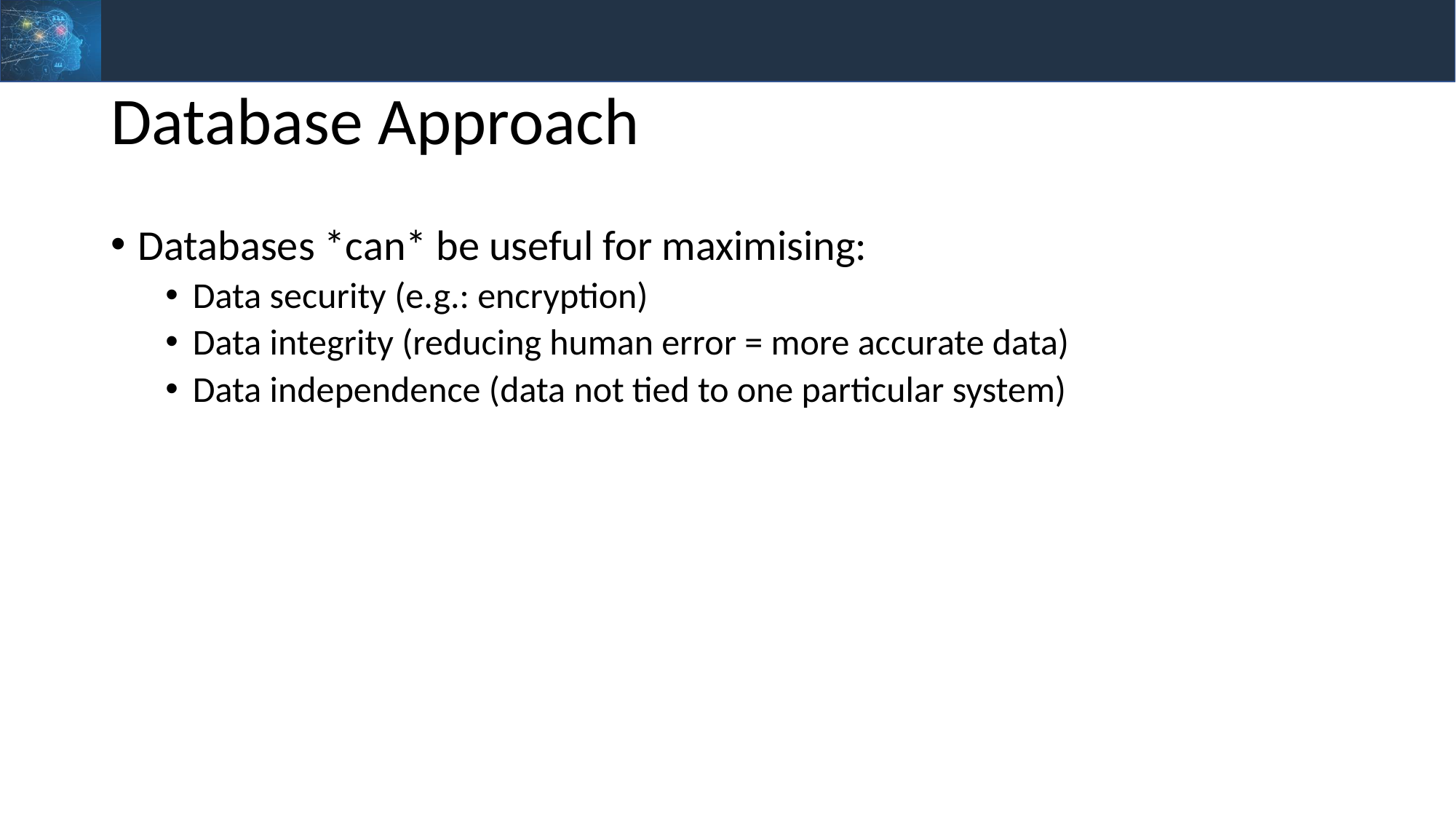

# Database Approach
Databases *can* be useful for maximising:
Data security (e.g.: encryption)
Data integrity (reducing human error = more accurate data)
Data independence (data not tied to one particular system)